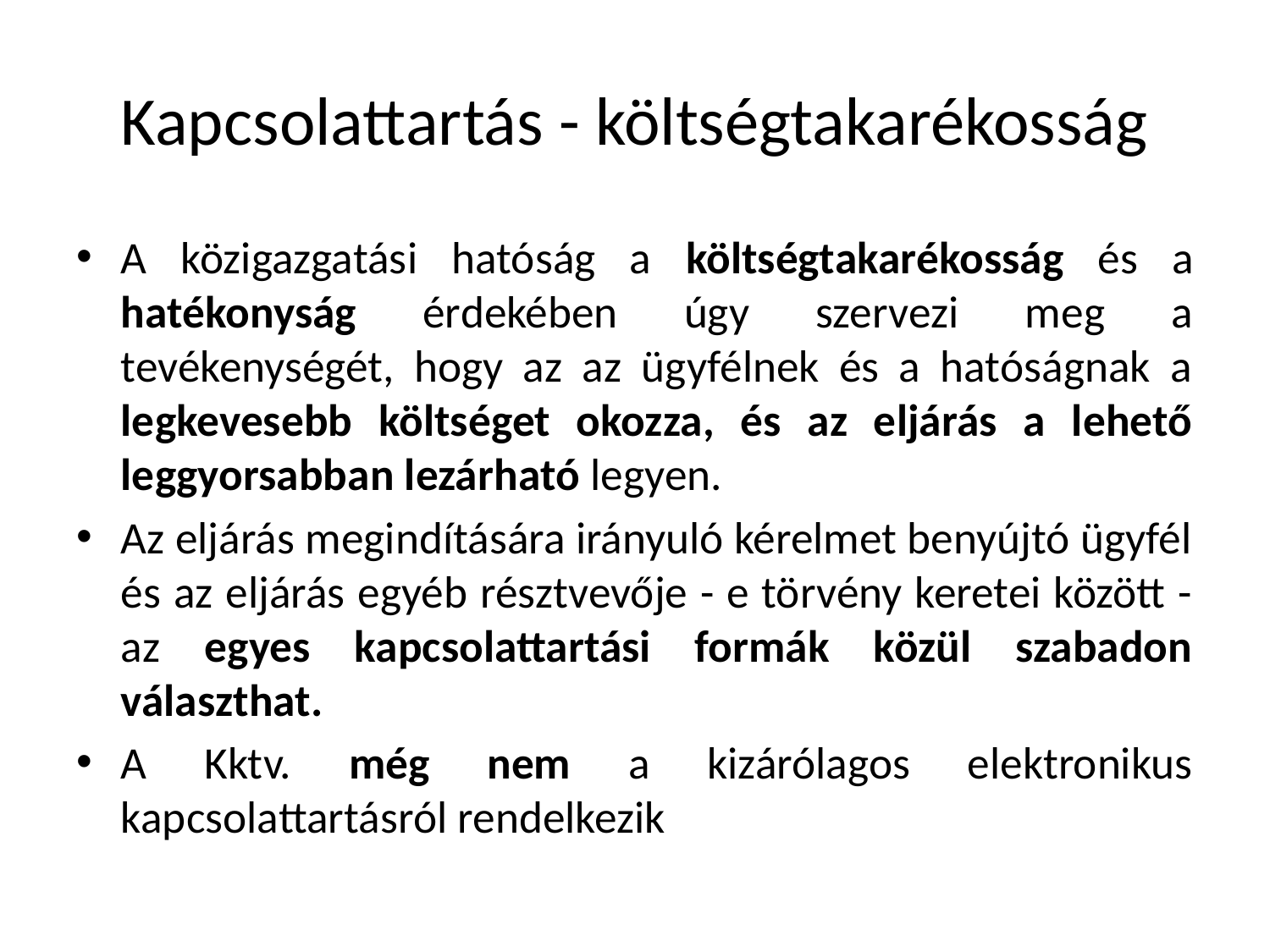

# Kapcsolattartás - költségtakarékosság
A közigazgatási hatóság a költségtakarékosság és a hatékonyság érdekében úgy szervezi meg a tevékenységét, hogy az az ügyfélnek és a hatóságnak a legkevesebb költséget okozza, és az eljárás a lehető leggyorsabban lezárható legyen.
Az eljárás megindítására irányuló kérelmet benyújtó ügyfél és az eljárás egyéb résztvevője - e törvény keretei között - az egyes kapcsolattartási formák közül szabadon választhat.
A Kktv. még nem a kizárólagos elektronikus kapcsolattartásról rendelkezik